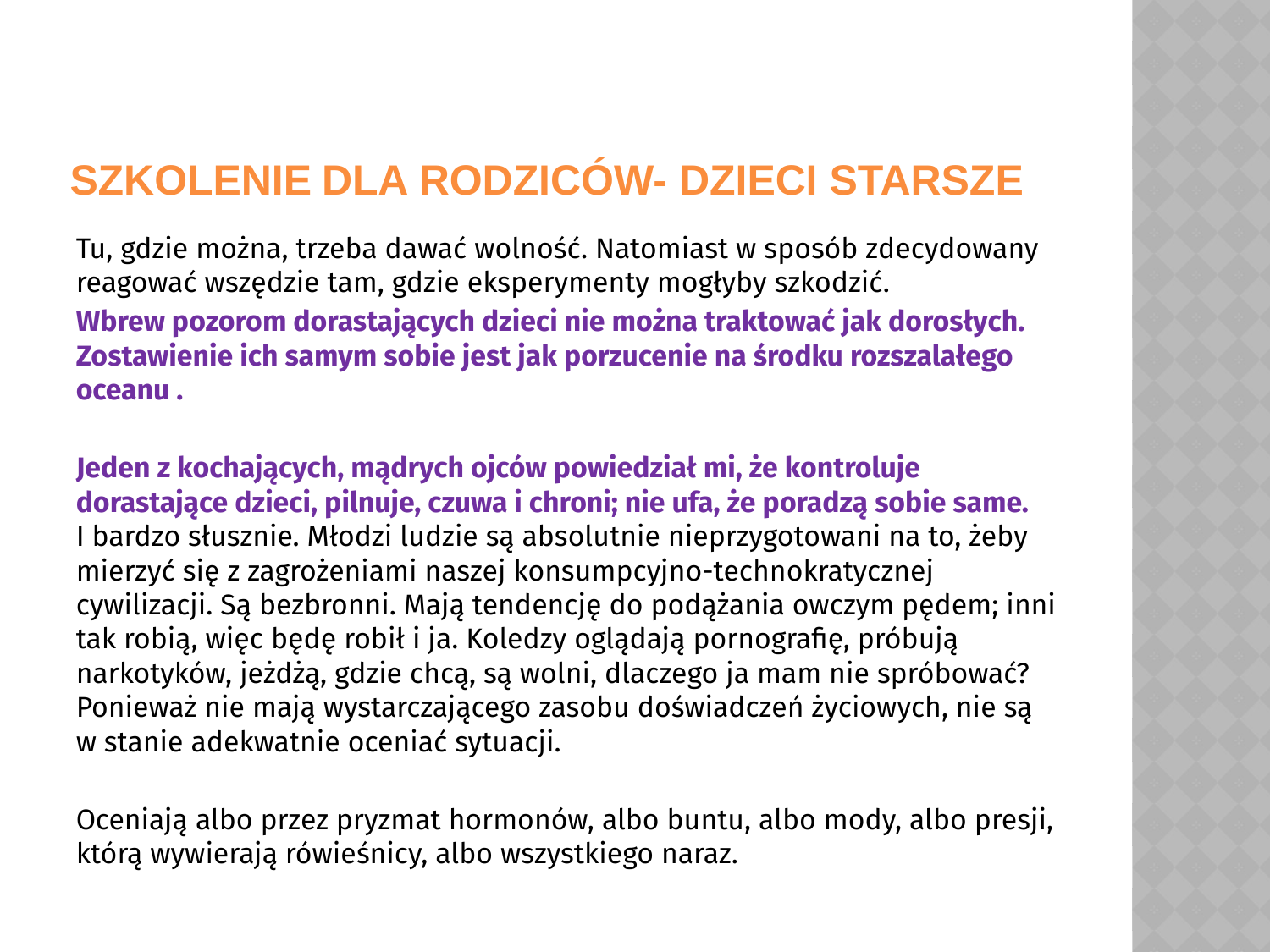

# Szkolenie dla rodziców- dzieci starsze
Tu, gdzie można, trzeba dawać wolność. Natomiast w sposób zdecydowany reagować wszędzie tam, gdzie eksperymenty mogłyby szkodzić.
Wbrew pozorom dorastających dzieci nie można traktować jak dorosłych. Zostawienie ich samym sobie jest jak porzucenie na środku rozszalałego oceanu .

Jeden z kochających, mądrych ojców powiedział mi, że kontroluje dorastające dzieci, pilnuje, czuwa i chroni; nie ufa, że poradzą sobie same.
I bardzo słusznie. Młodzi ludzie są absolutnie nieprzygotowani na to, żeby mierzyć się z zagrożeniami naszej konsumpcyjno-technokratycznej cywilizacji. Są bezbronni. Mają tendencję do podążania owczym pędem; inni tak robią, więc będę robił i ja. Koledzy oglądają pornografię, próbują narkotyków, jeżdżą, gdzie chcą, są wolni, dlaczego ja mam nie spróbować? Ponieważ nie mają wystarczającego zasobu doświadczeń życiowych, nie są w stanie adekwatnie oceniać sytuacji.

Oceniają albo przez pryzmat hormonów, albo buntu, albo mody, albo presji, którą wywierają rówieśnicy, albo wszystkiego naraz.